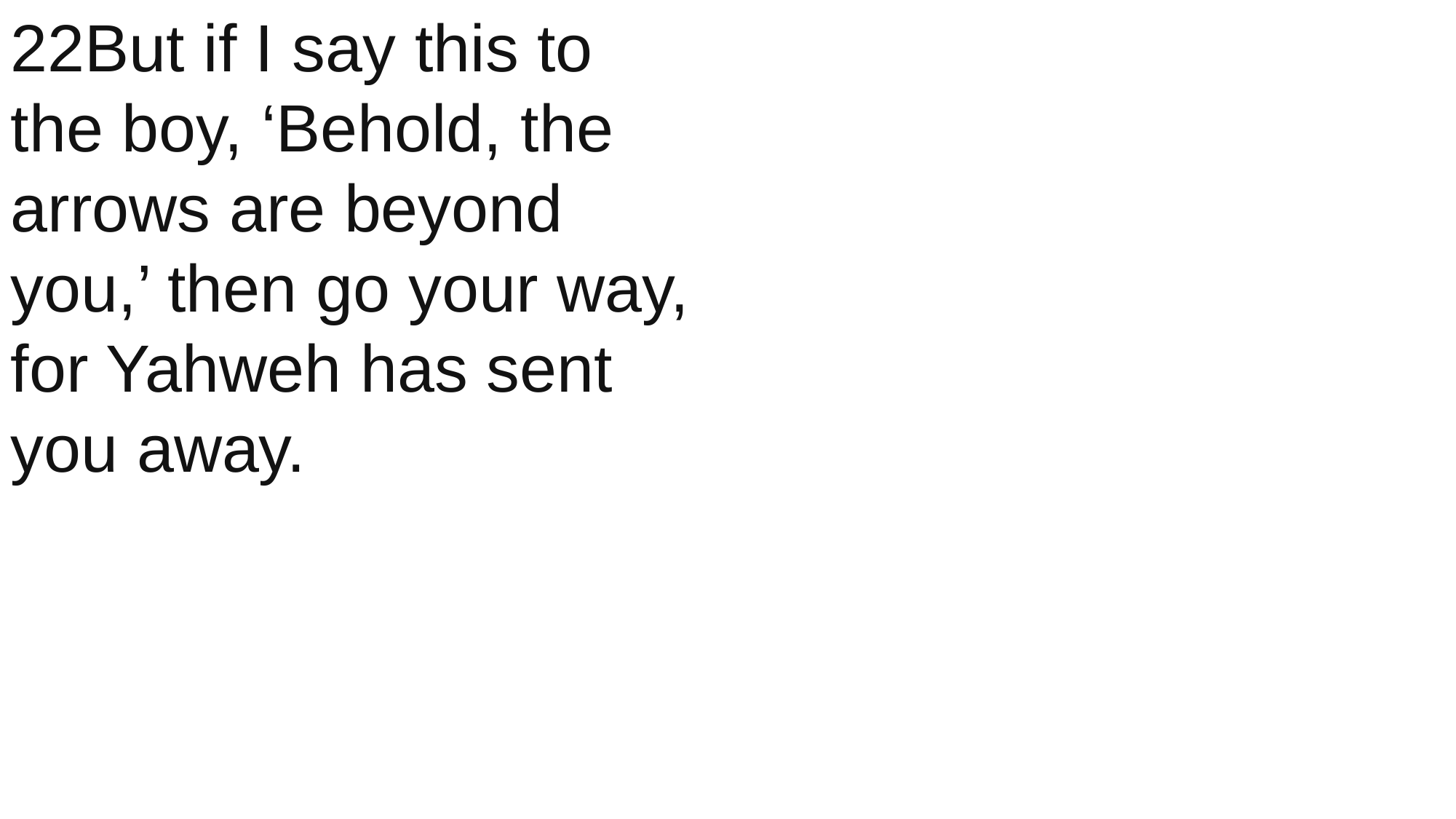

22But if I say this to the boy, ‘Behold, the arrows are beyond you,’ then go your way, for Yahweh has sent you away.